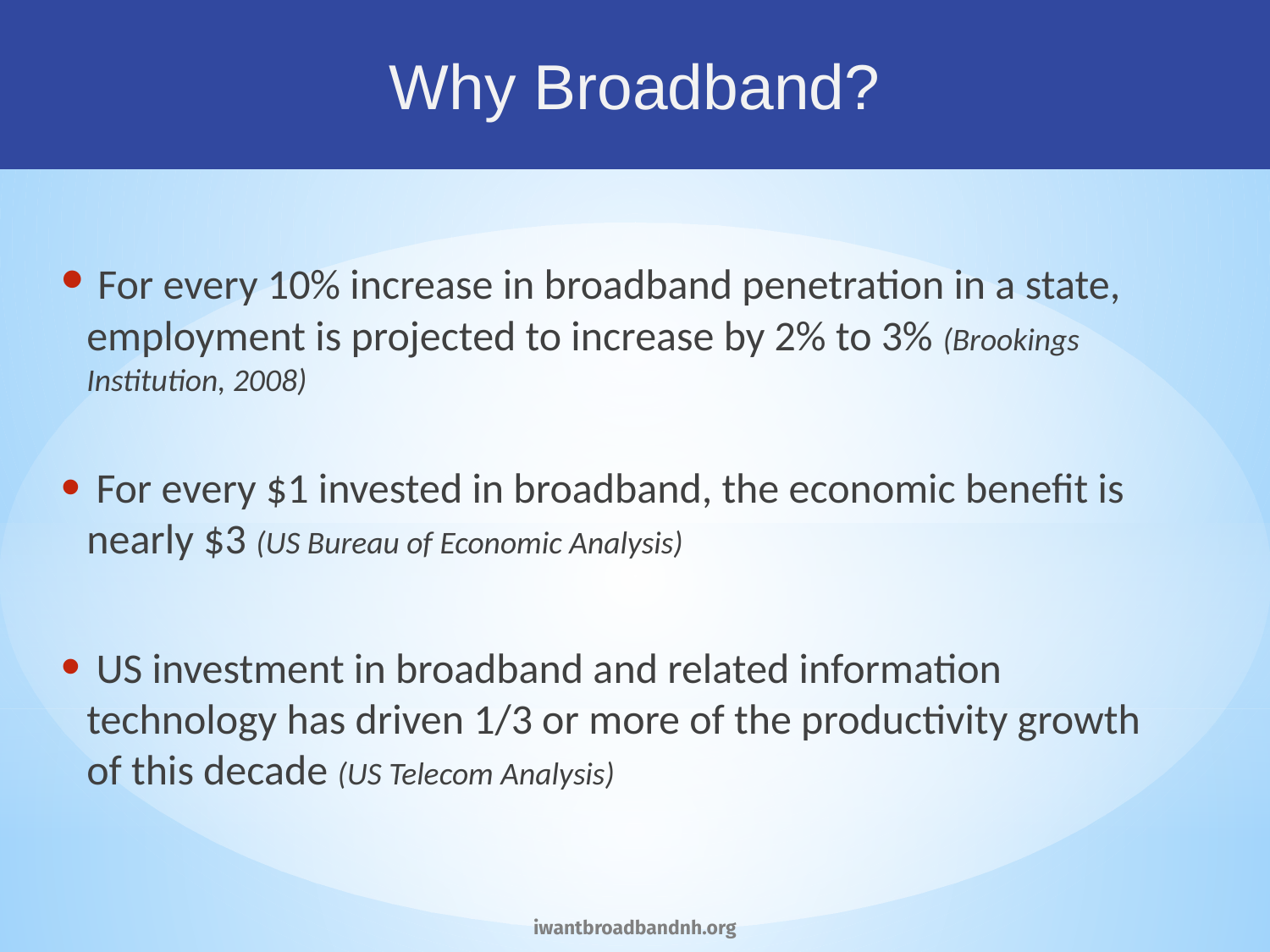

Why Broadband?
 For every 10% increase in broadband penetration in a state, employment is projected to increase by 2% to 3% (Brookings Institution, 2008)

 For every $1 invested in broadband, the economic benefit is nearly $3 (US Bureau of Economic Analysis)

 US investment in broadband and related information technology has driven 1/3 or more of the productivity growth of this decade (US Telecom Analysis)

iwantbroadbandnh.org